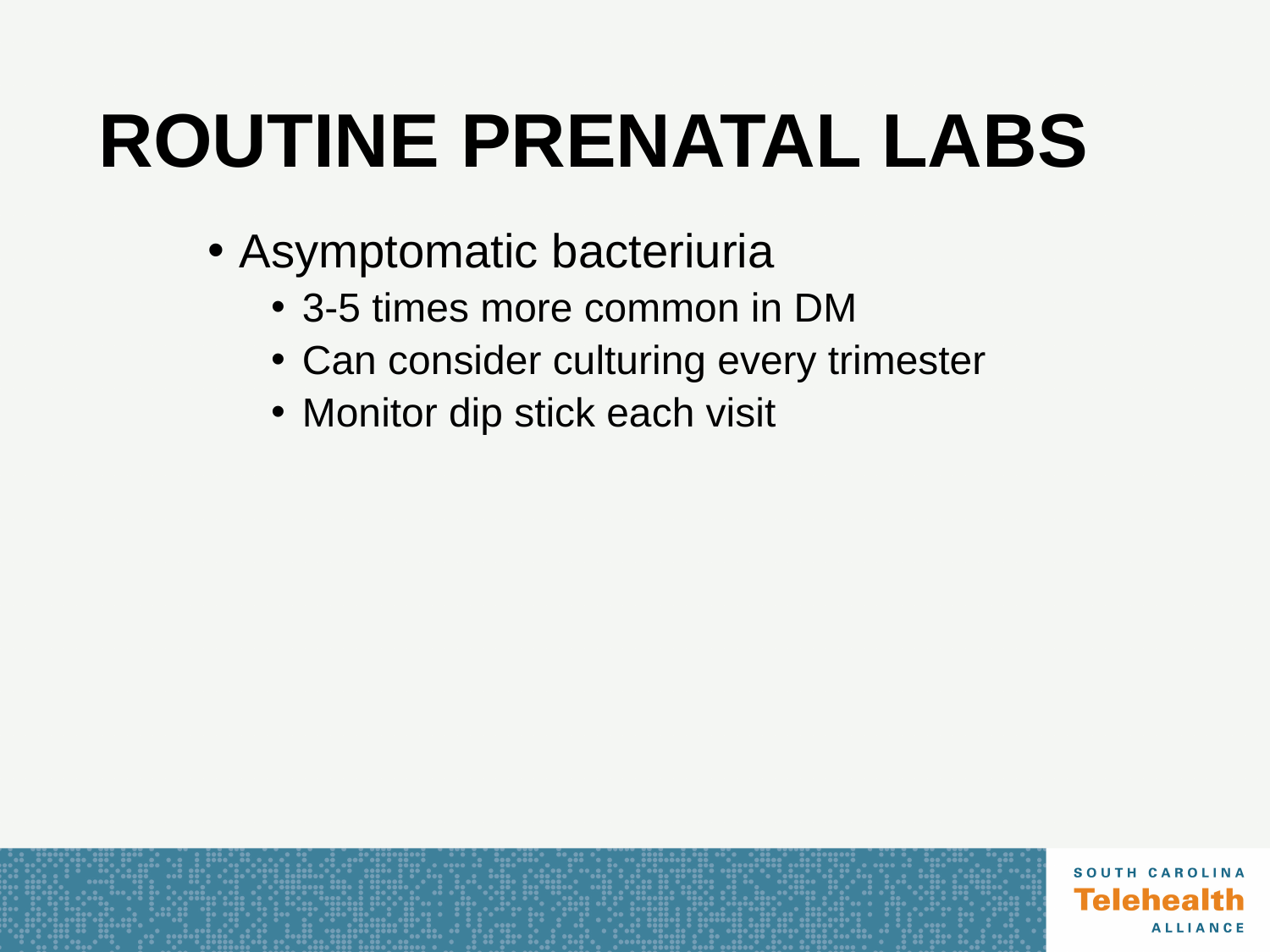

# ROUTINE PRENATAL LABS
Asymptomatic bacteriuria
3-5 times more common in DM
Can consider culturing every trimester
Monitor dip stick each visit